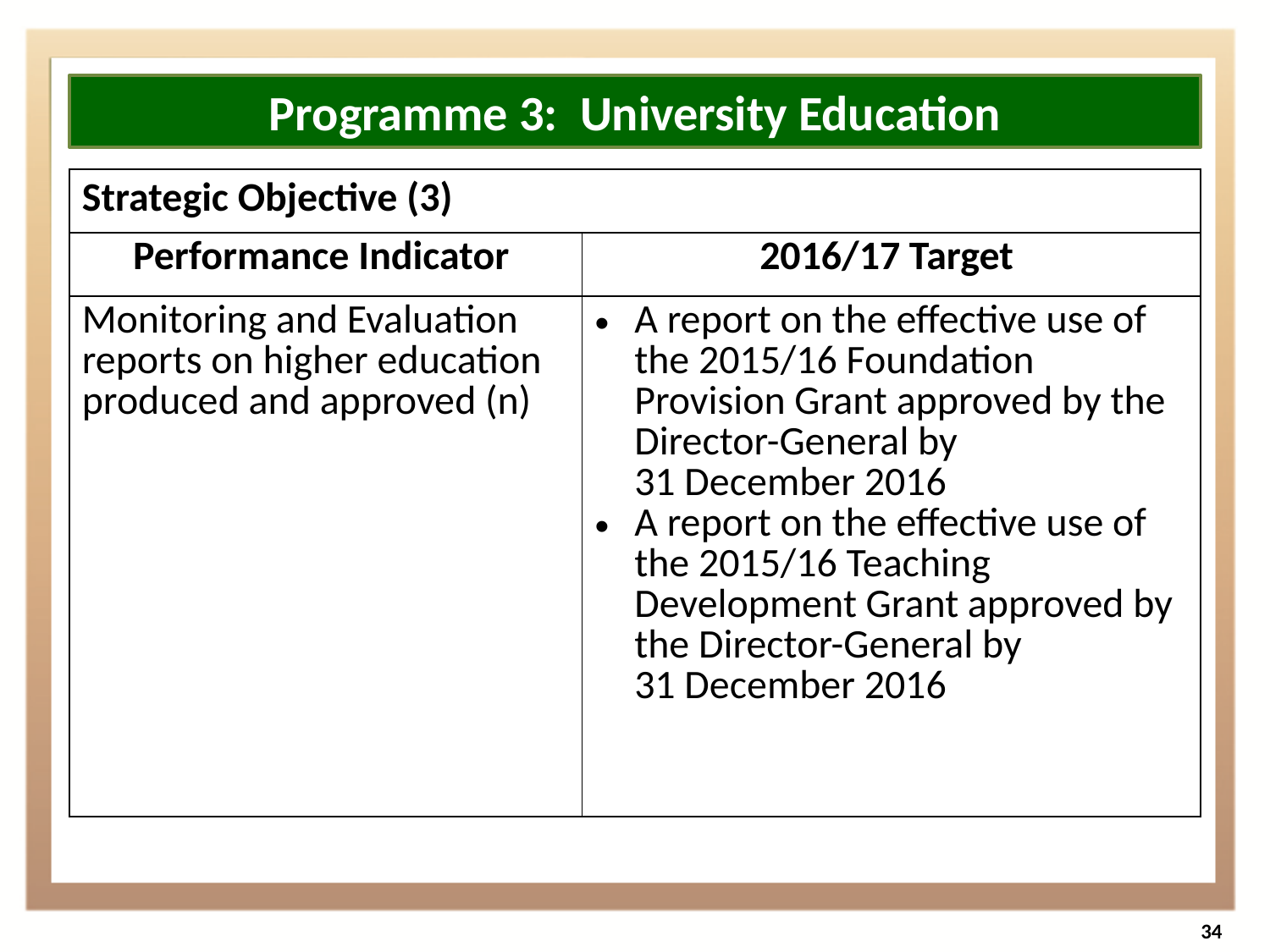

Programme 3:  University Education
| Strategic Objective (3) |  |
| --- | --- |
| Performance Indicator | 2016/17 Target |
| Monitoring and Evaluation reports on higher education produced and approved (n) | A report on the effective use of the 2015/16 Foundation Provision Grant approved by the Director-General by 31 December 2016 A report on the effective use of the 2015/16 Teaching Development Grant approved by the Director-General by 31 December 2016 |
34